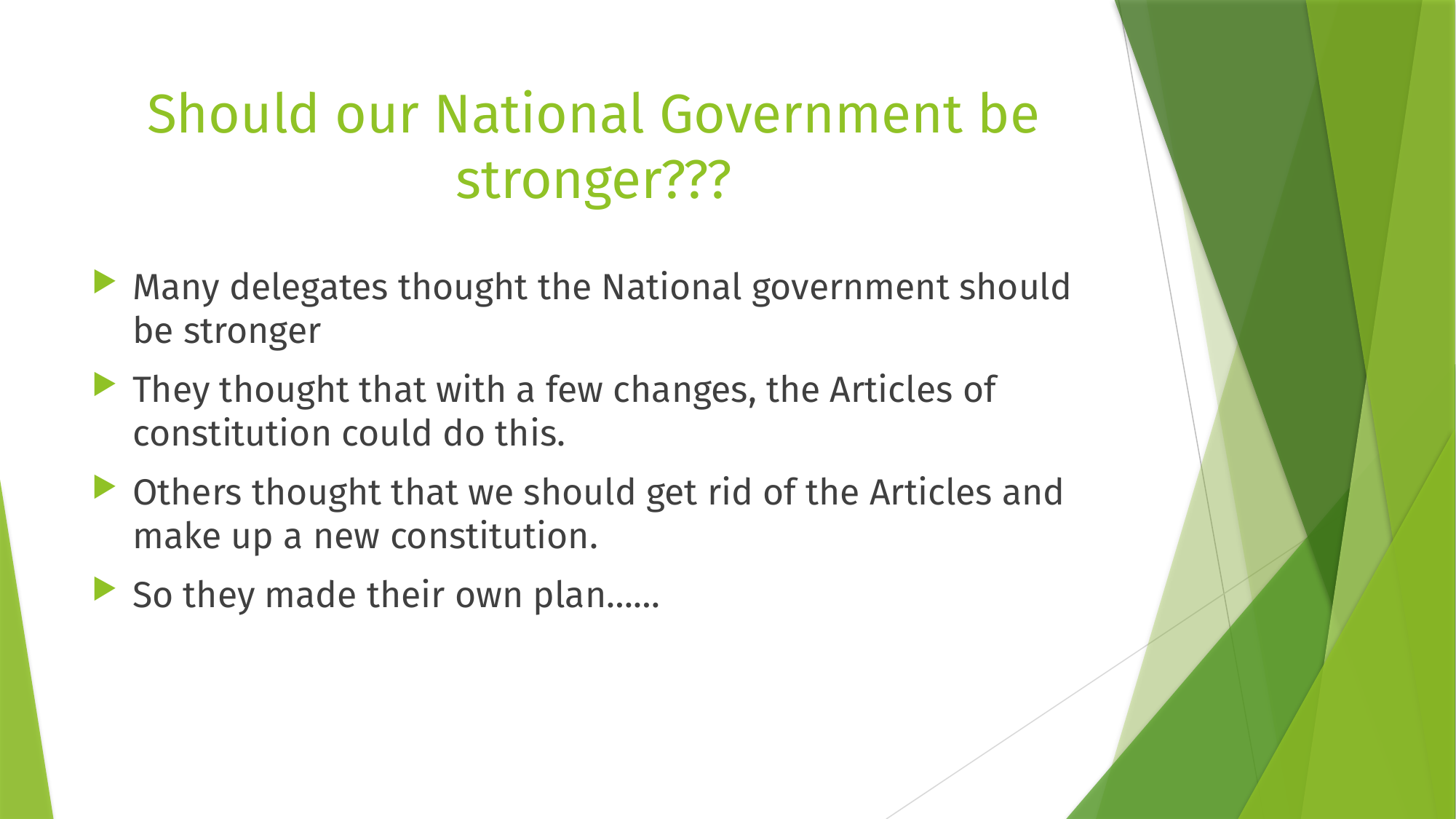

# Should our National Government be stronger???
Many delegates thought the National government should be stronger
They thought that with a few changes, the Articles of constitution could do this.
Others thought that we should get rid of the Articles and make up a new constitution.
So they made their own plan……